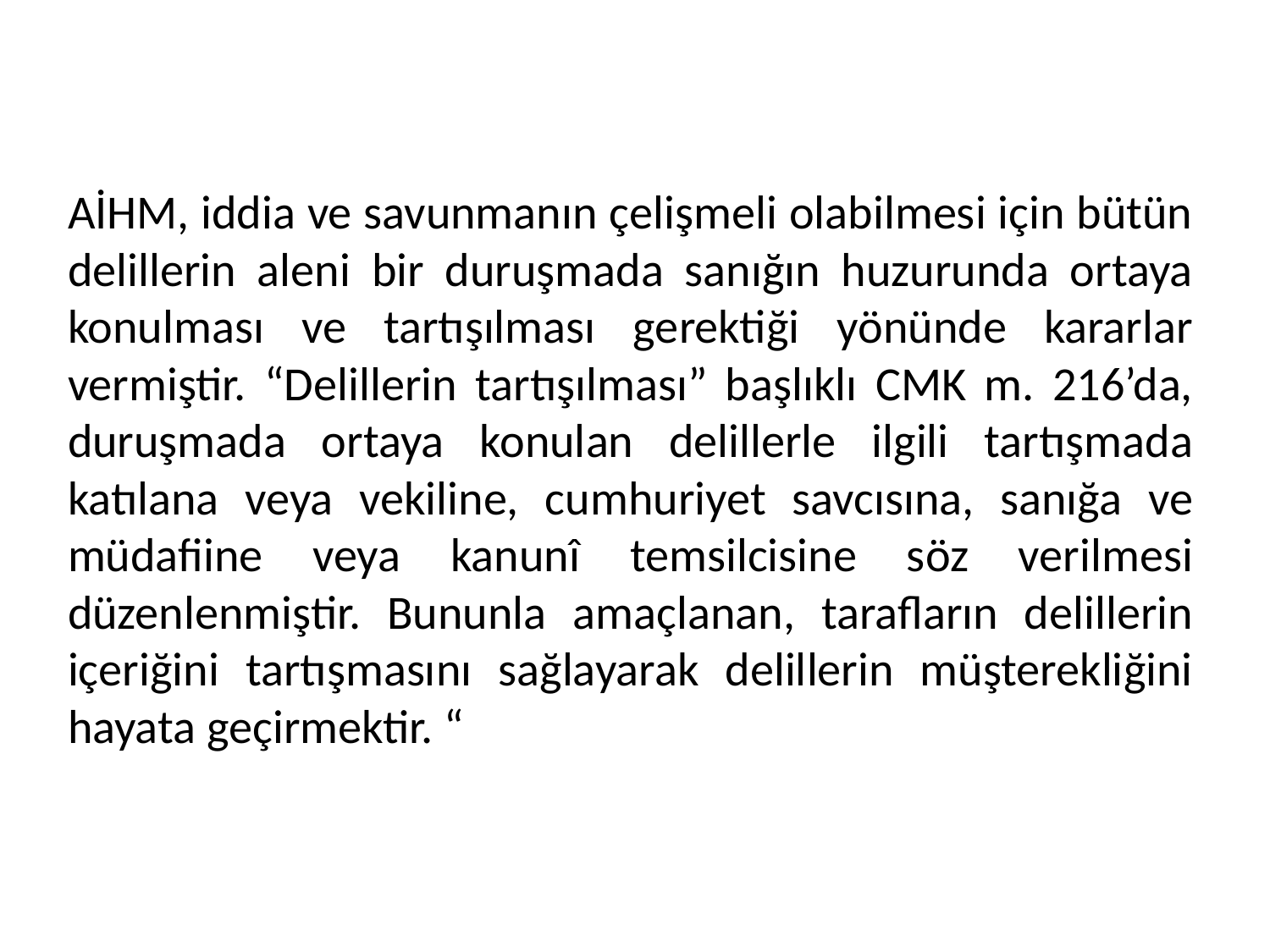

# AİHM, iddia ve savunmanın çelişmeli olabilmesi için bütün delillerin aleni bir duruşmada sanığın huzurunda ortaya konulması ve tartışılması gerektiği yönünde kararlar vermiştir. “Delillerin tartışılması” başlıklı CMK m. 216’da, duruşmada ortaya konulan delillerle ilgili tartışmada katılana veya vekiline, cumhuriyet savcısına, sanığa ve müdafiine veya kanunî temsilcisine söz verilmesi düzenlenmiştir. Bununla amaçlanan, tarafların delillerin içeriğini tartışmasını sağlayarak delillerin müşterekliğini hayata geçirmektir. “